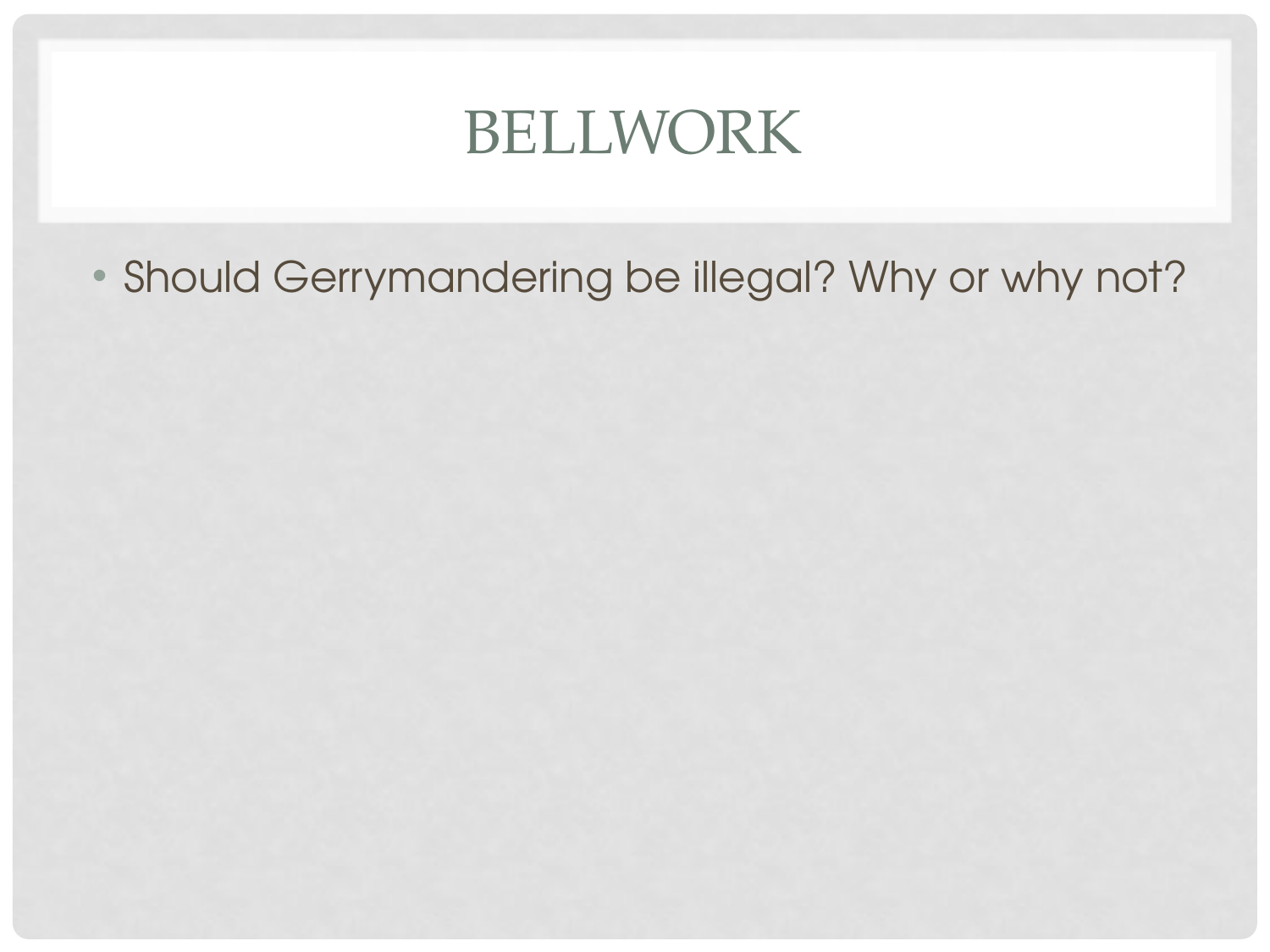

# Bellwork
Should Gerrymandering be illegal? Why or why not?